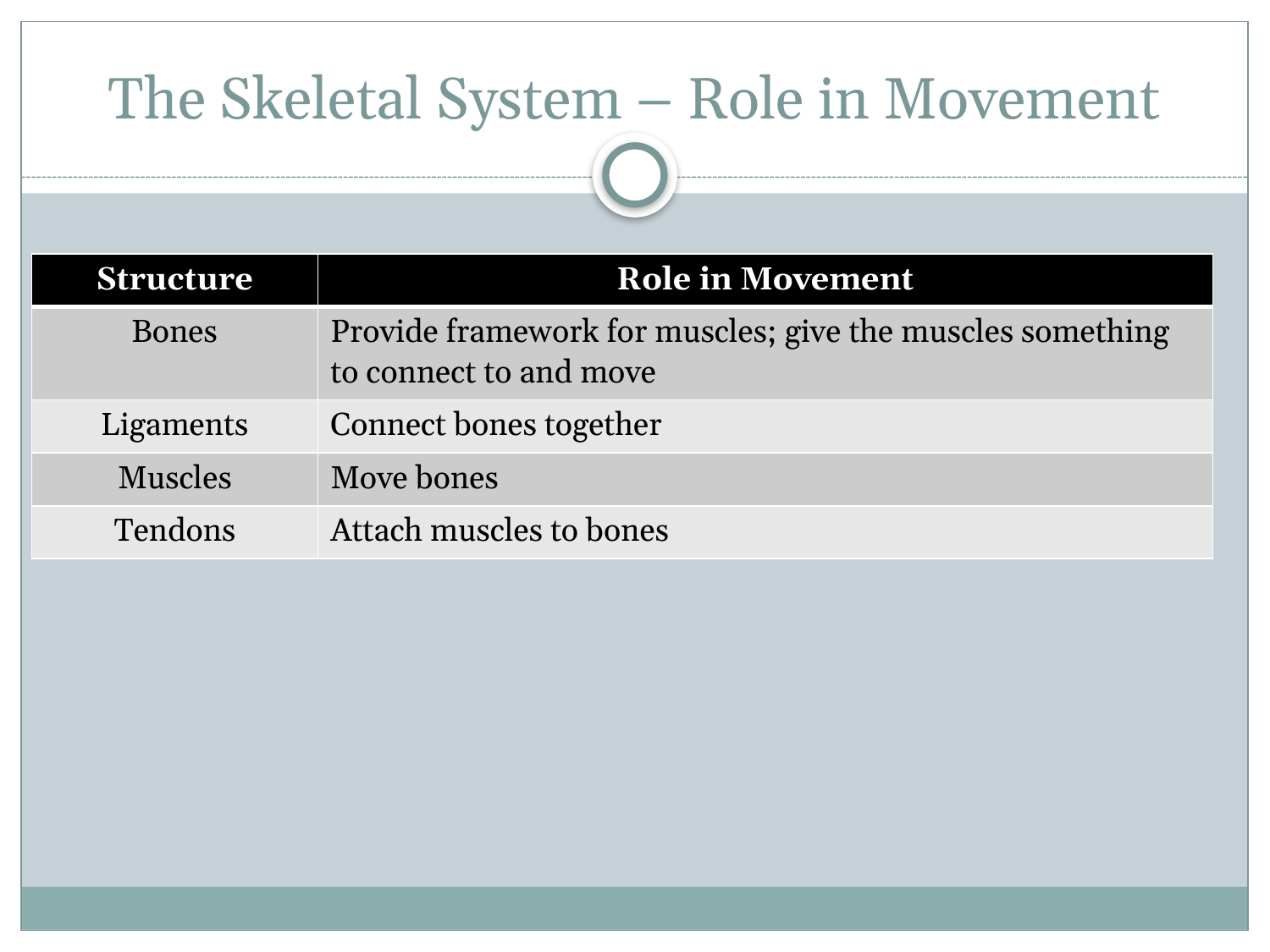

# The Skeletal System – Role in Movement
| Structure | Role in Movement |
| --- | --- |
| Bones | Provide framework for muscles; give the muscles something to connect to and move |
| Ligaments | Connect bones together |
| Muscles | Move bones |
| Tendons | Attach muscles to bones |